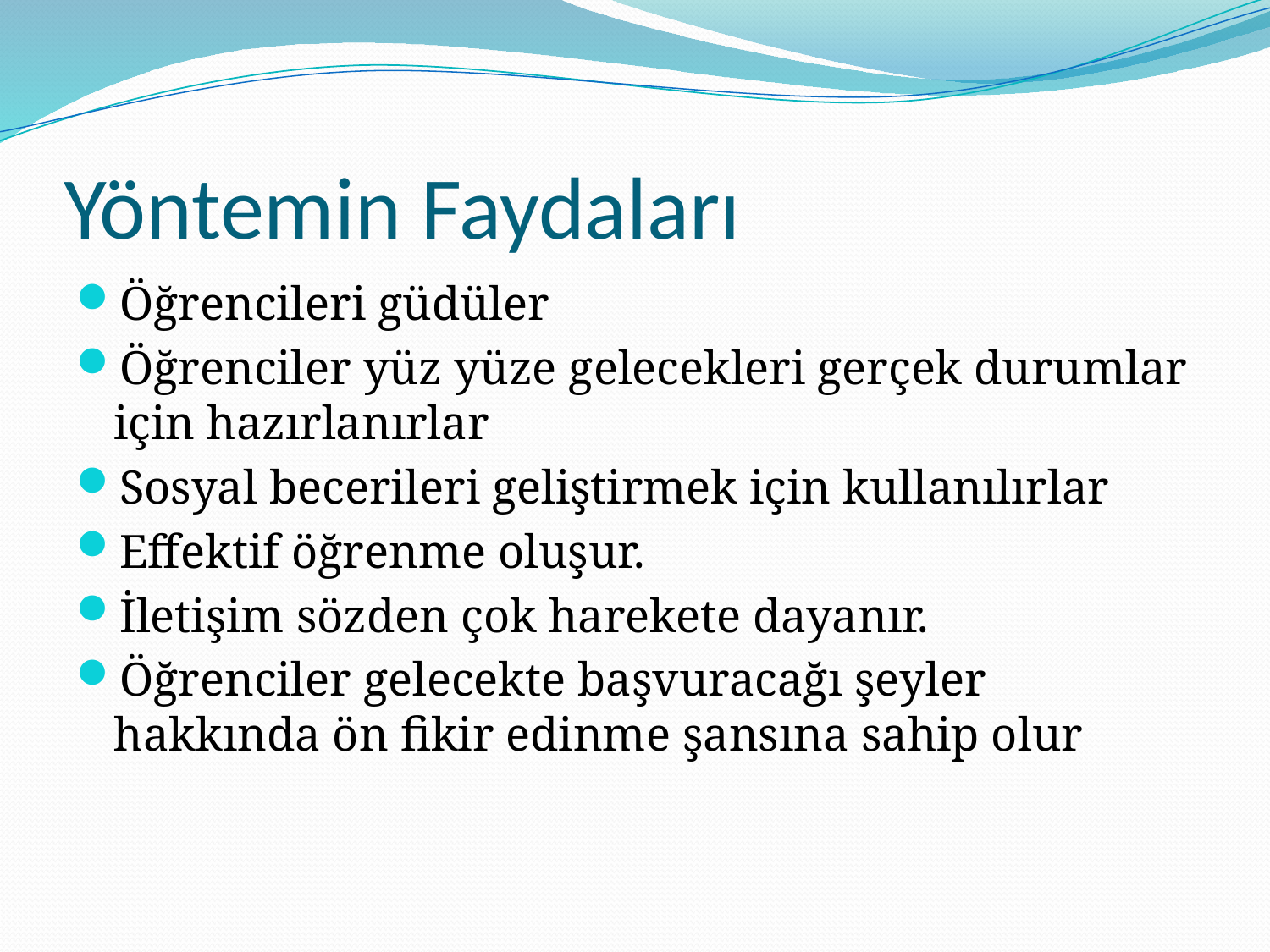

# Yöntemin Faydaları
Öğrencileri güdüler
Öğrenciler yüz yüze gelecekleri gerçek durumlar için hazırlanırlar
Sosyal becerileri geliştirmek için kullanılırlar
Effektif öğrenme oluşur.
İletişim sözden çok harekete dayanır.
Öğrenciler gelecekte başvuracağı şeyler hakkında ön fikir edinme şansına sahip olur